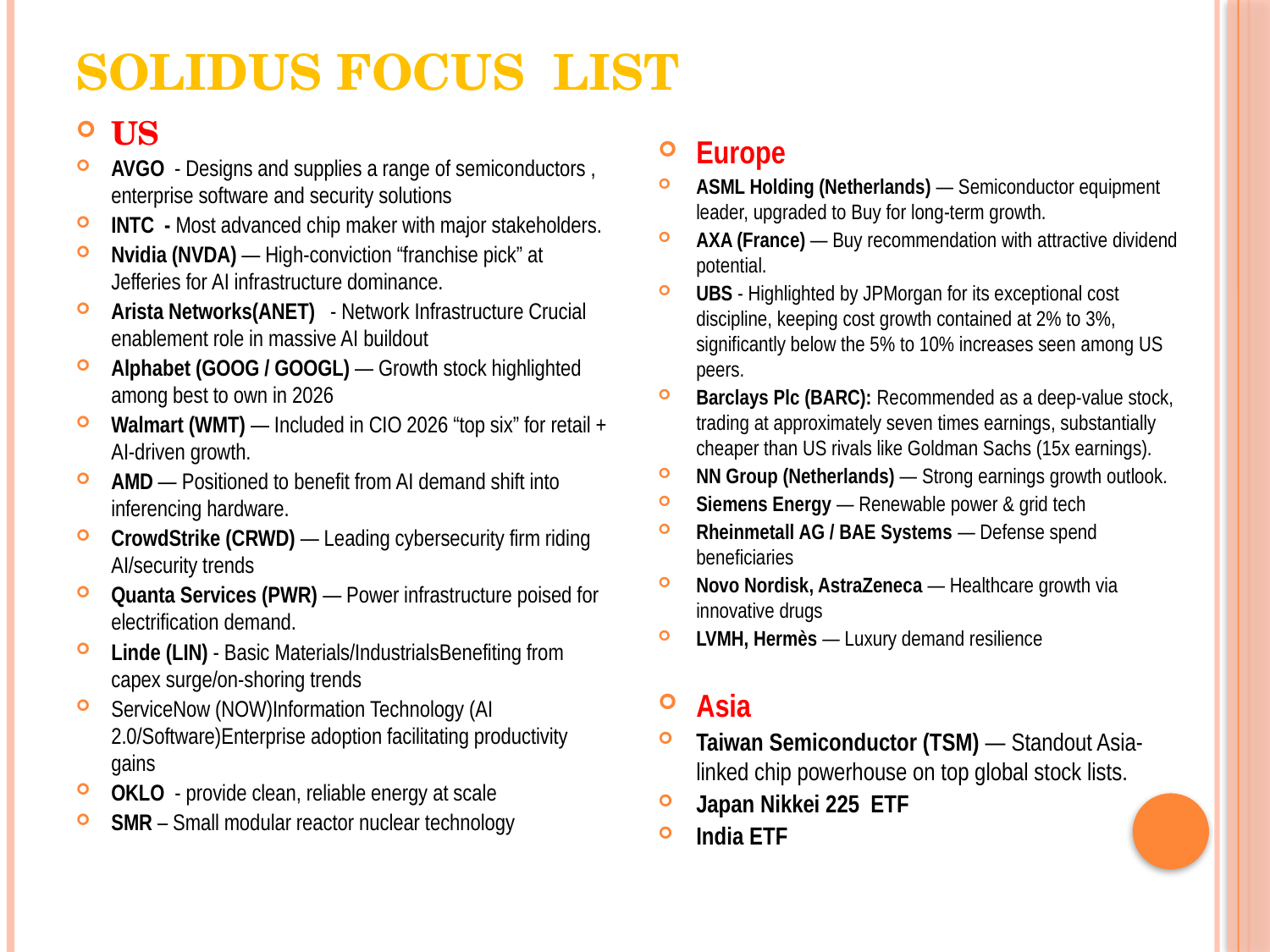

# Solidus Focus  List
US
AVGO  - Designs and supplies a range of semiconductors , enterprise software and security solutions
INTC  - Most advanced chip maker with major stakeholders.
Nvidia (NVDA) — High-conviction “franchise pick” at Jefferies for AI infrastructure dominance.
Arista Networks(ANET)   - Network Infrastructure Crucial enablement role in massive AI buildout
Alphabet (GOOG / GOOGL) — Growth stock highlighted among best to own in 2026
Walmart (WMT) — Included in CIO 2026 “top six” for retail + AI-driven growth.
AMD — Positioned to benefit from AI demand shift into inferencing hardware.
CrowdStrike (CRWD) — Leading cybersecurity firm riding AI/security trends
Quanta Services (PWR) — Power infrastructure poised for electrification demand.
Linde (LIN) - Basic Materials/IndustrialsBenefiting from capex surge/on-shoring trends
ServiceNow (NOW)Information Technology (AI 2.0/Software)Enterprise adoption facilitating productivity gains
OKLO  - provide clean, reliable energy at scale
SMR – Small modular reactor nuclear technology

Europe
ASML Holding (Netherlands) — Semiconductor equipment leader, upgraded to Buy for long-term growth.
AXA (France) — Buy recommendation with attractive dividend potential.
UBS - Highlighted by JPMorgan for its exceptional cost discipline, keeping cost growth contained at 2% to 3%, significantly below the 5% to 10% increases seen among US peers.
Barclays Plc (BARC): Recommended as a deep-value stock, trading at approximately seven times earnings, substantially cheaper than US rivals like Goldman Sachs (15x earnings).
NN Group (Netherlands) — Strong earnings growth outlook.
Siemens Energy — Renewable power & grid tech
Rheinmetall AG / BAE Systems — Defense spend beneficiaries
Novo Nordisk, AstraZeneca — Healthcare growth via innovative drugs
LVMH, Hermès — Luxury demand resilience

Asia
Taiwan Semiconductor (TSM) — Standout Asia-linked chip powerhouse on top global stock lists.
Japan Nikkei 225  ETF
India ETF